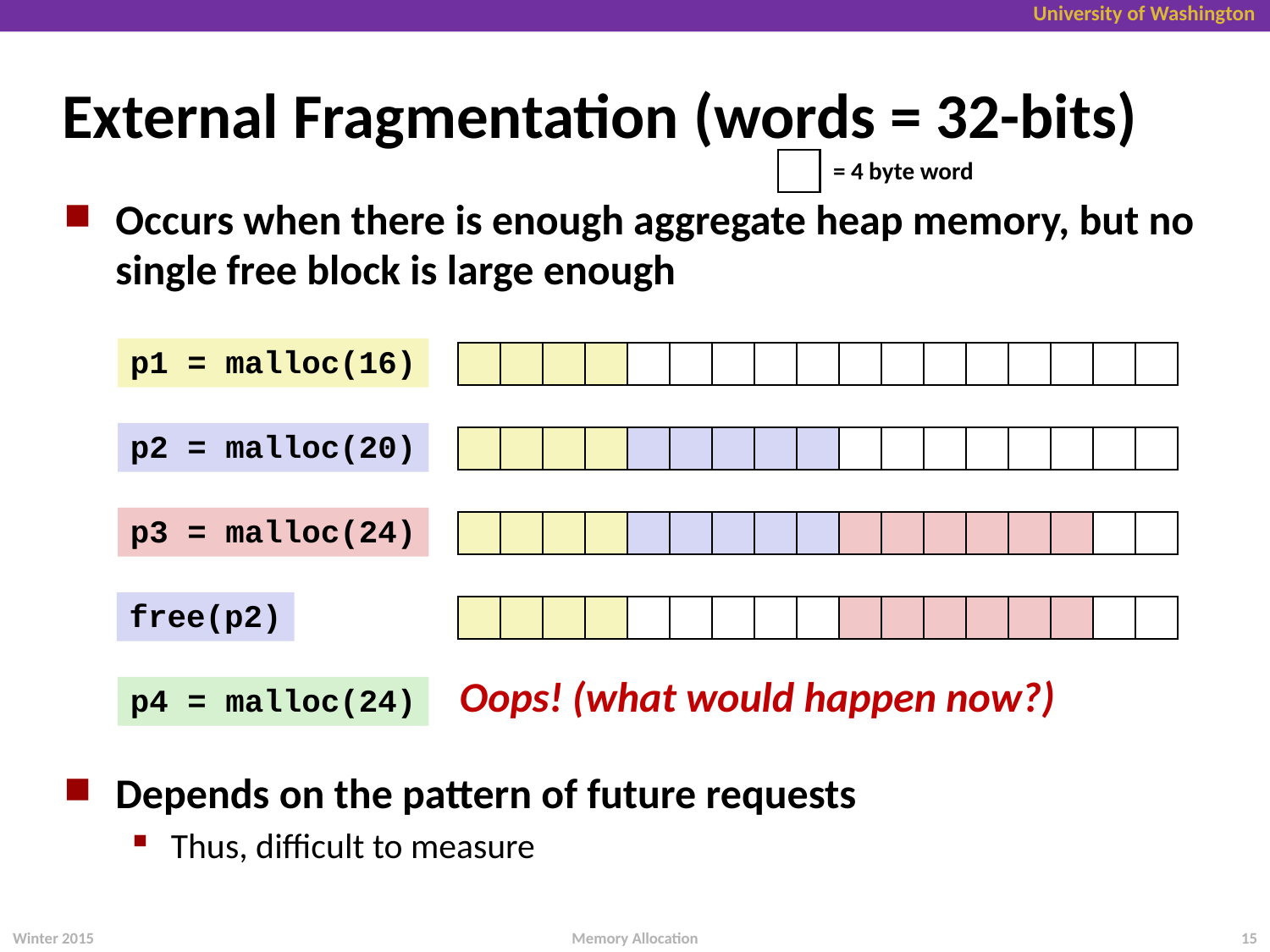

# External Fragmentation (words = 32-bits)
= 4 byte word

Occurs when there is enough aggregate heap memory, but no single free block is large enough

Depends on the pattern of future requests
Thus, difficult to measure

p1 = malloc(16)

p2 = malloc(20)

p3 = malloc(24)

free(p2)

Oops! (what would happen now?)
p4 = malloc(24)
Winter 2015
15
Memory Allocation